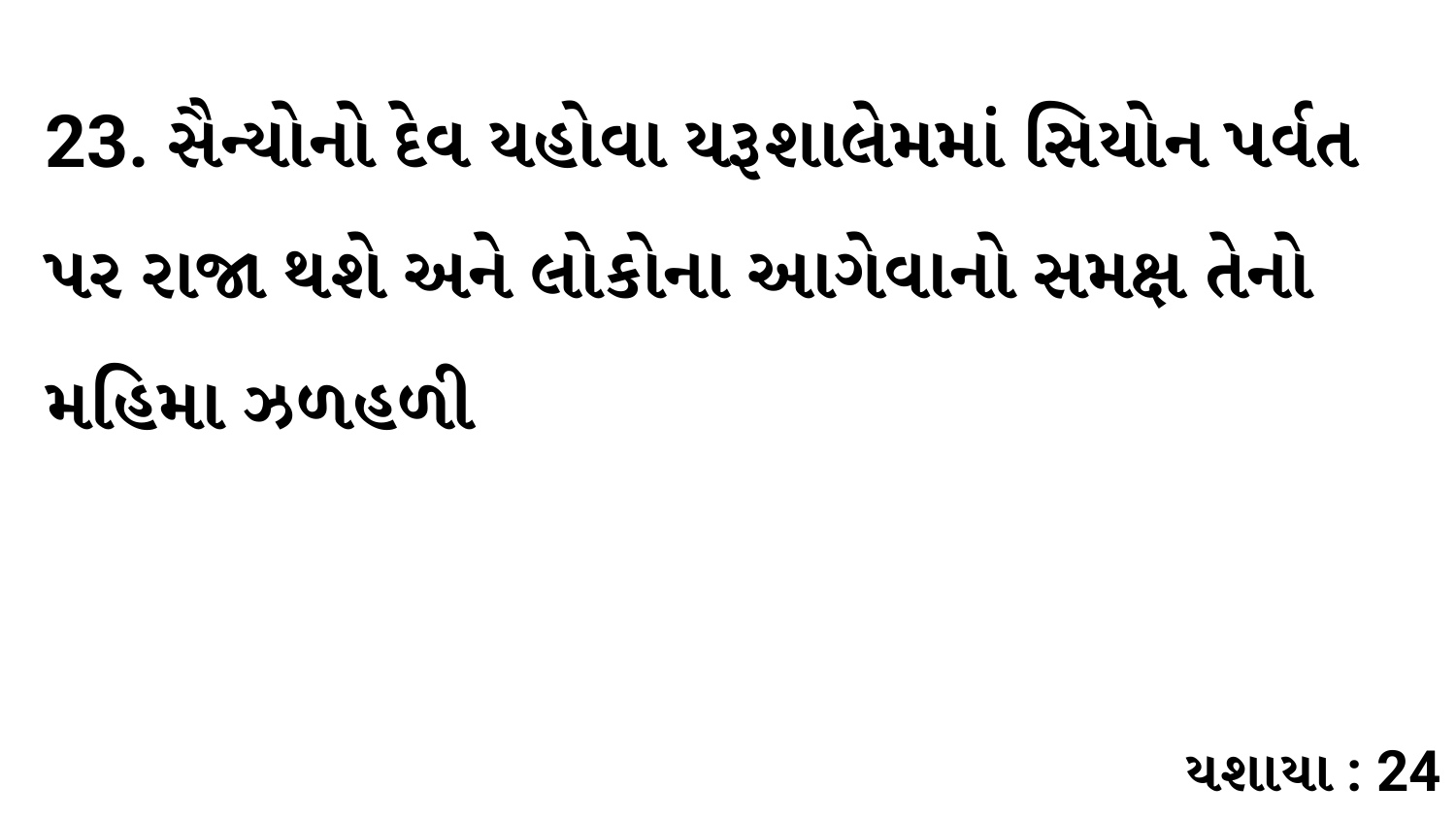

23. સૈન્યોનો દેવ યહોવા યરૂશાલેમમાં સિયોન પર્વત પર રાજા થશે અને લોકોના આગેવાનો સમક્ષ તેનો મહિમા ઝળહળી
યશાયા : 24